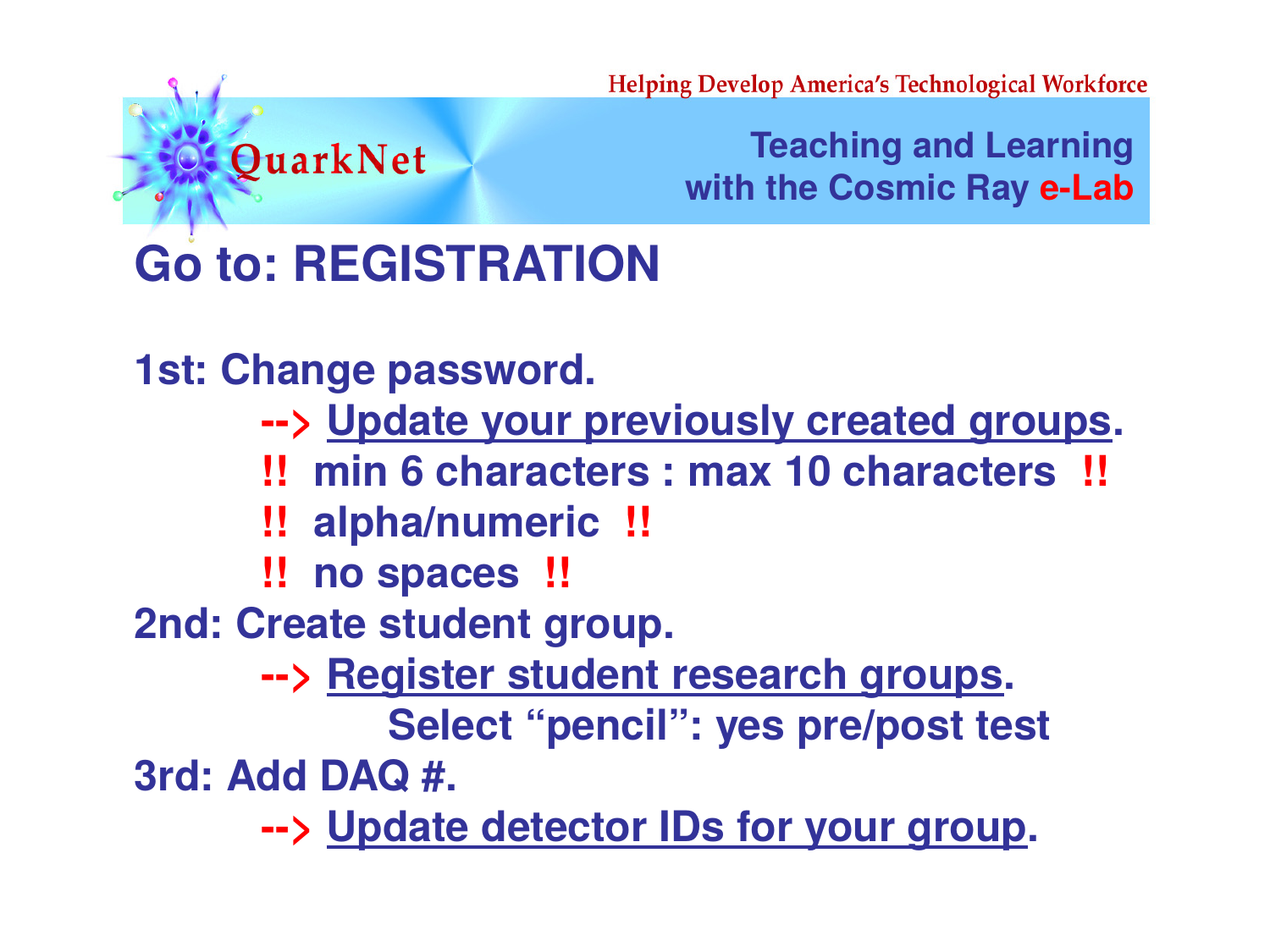

Teaching and Learning
with the Cosmic Ray e-Lab
Go to: REGISTRATION

1st: Change password.
	--> Update your previously created groups.
	!!  min 6 characters : max 10 characters  !!
	!!  alpha/numeric  !!
	!!  no spaces  !!
2nd: Create student group.
	--> Register student research groups.
		Select “pencil”: yes pre/post test
3rd: Add DAQ #.
	--> Update detector IDs for your group.